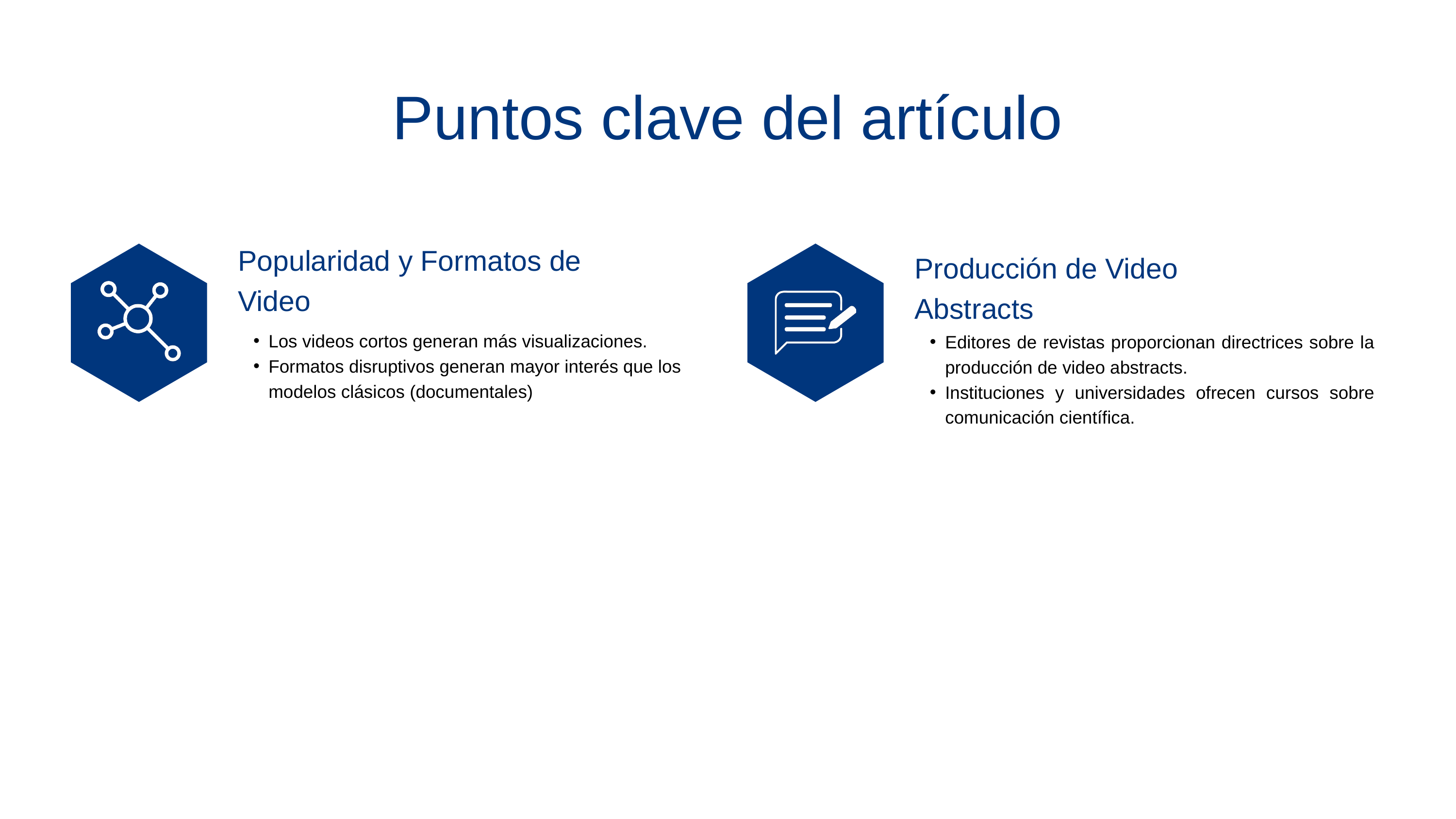

Puntos clave del artículo
Popularidad y Formatos de Video

Producción de Video Abstracts

Editores de revistas proporcionan directrices sobre la producción de video abstracts.
Instituciones y universidades ofrecen cursos sobre comunicación científica.

Los videos cortos generan más visualizaciones.
Formatos disruptivos generan mayor interés que los modelos clásicos (documentales)